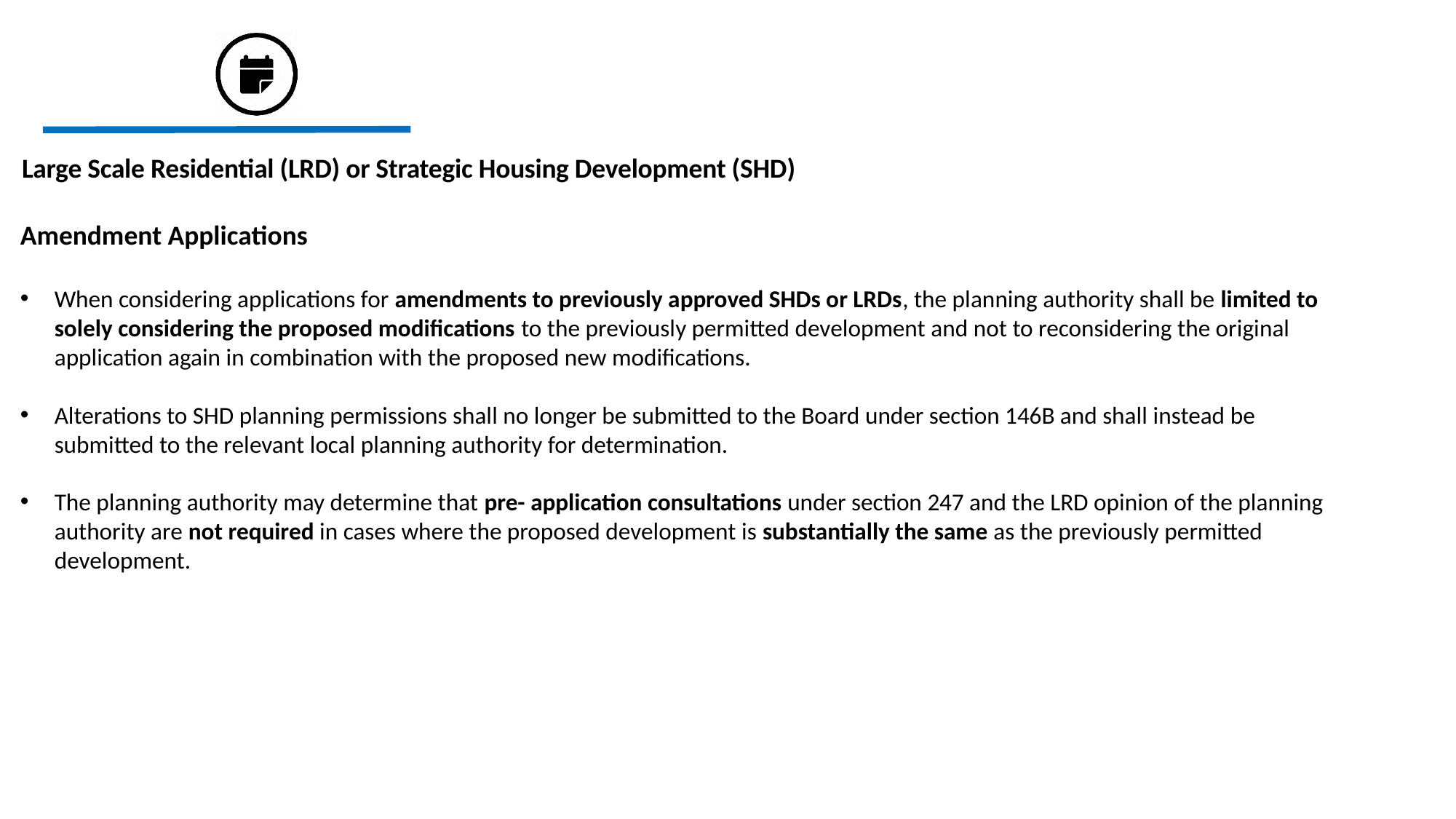

# Large Scale Residential (LRD) or Strategic Housing Development (SHD)
Amendment Applications

When considering applications for amendments to previously approved SHDs or LRDs, the planning authority shall be limited to solely considering the proposed modifications to the previously permitted development and not to reconsidering the original application again in combination with the proposed new modifications.

Alterations to SHD planning permissions shall no longer be submitted to the Board under section 146B and shall instead be submitted to the relevant local planning authority for determination.

The planning authority may determine that pre- application consultations under section 247 and the LRD opinion of the planning authority are not required in cases where the proposed development is substantially the same as the previously permitted development.